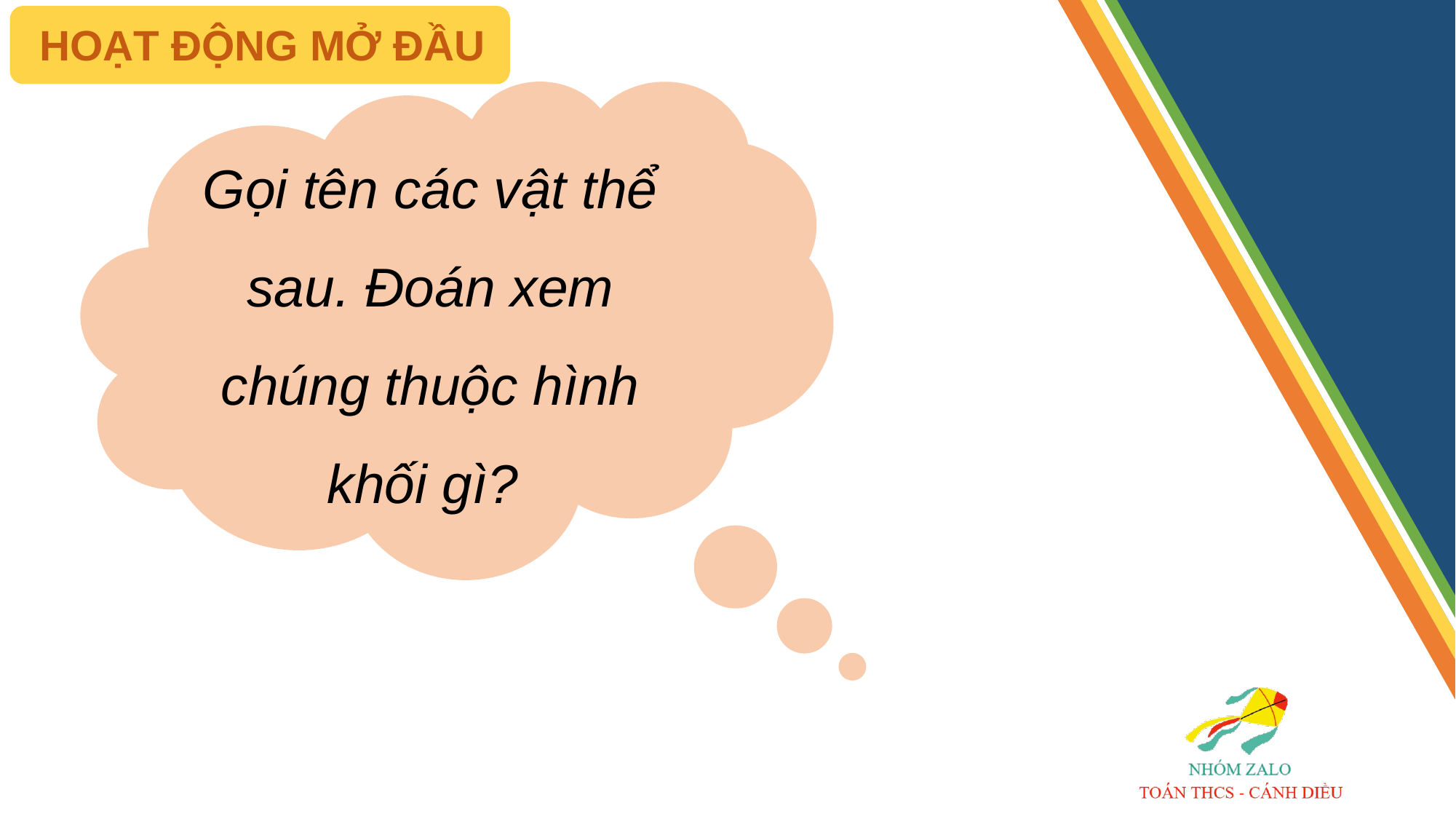

HOẠT ĐỘNG MỞ ĐẦU
Gọi tên các vật thể sau. Đoán xem chúng thuộc hình khối gì?